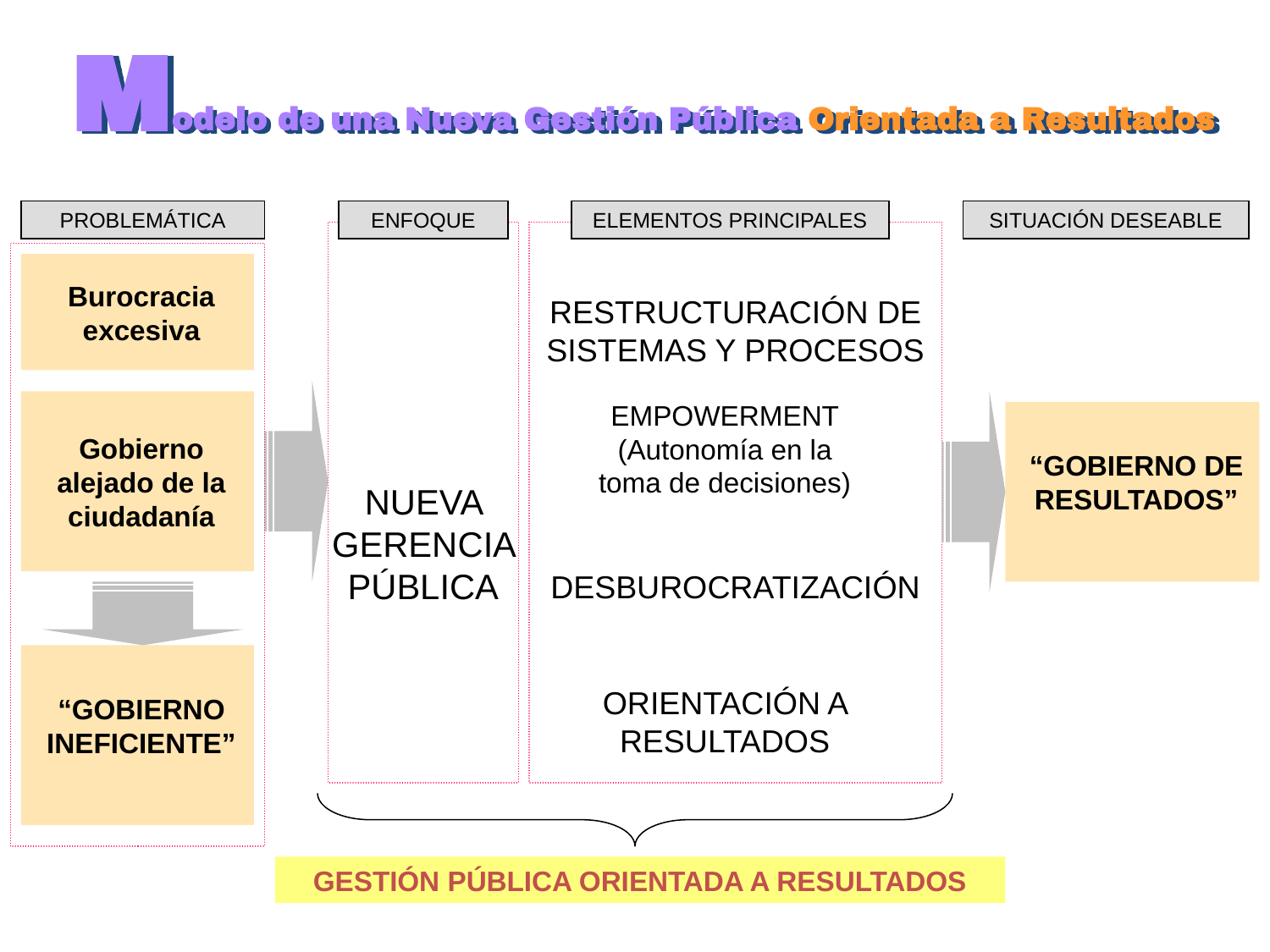

Modelo de una Nueva Gestión Pública Orientada a Resultados
PROBLEMÁTICA

Burocracia excesiva
Gobierno alejado de la ciudadanía

“GOBIERNO INEFICIENTE”

ENFOQUE
ELEMENTOS PRINCIPALES

RESTRUCTURACIÓN DE SISTEMAS Y PROCESOS

EMPOWERMENT (Autonomía en la toma de decisiones)
NUEVA GERENCIA PÚBLICA
DESBUROCRATIZACIÓN
ORIENTACIÓN A RESULTADOS
SITUACIÓN DESEABLE

“GOBIERNO DE RESULTADOS”

GESTIÓN PÚBLICA ORIENTADA A RESULTADOS